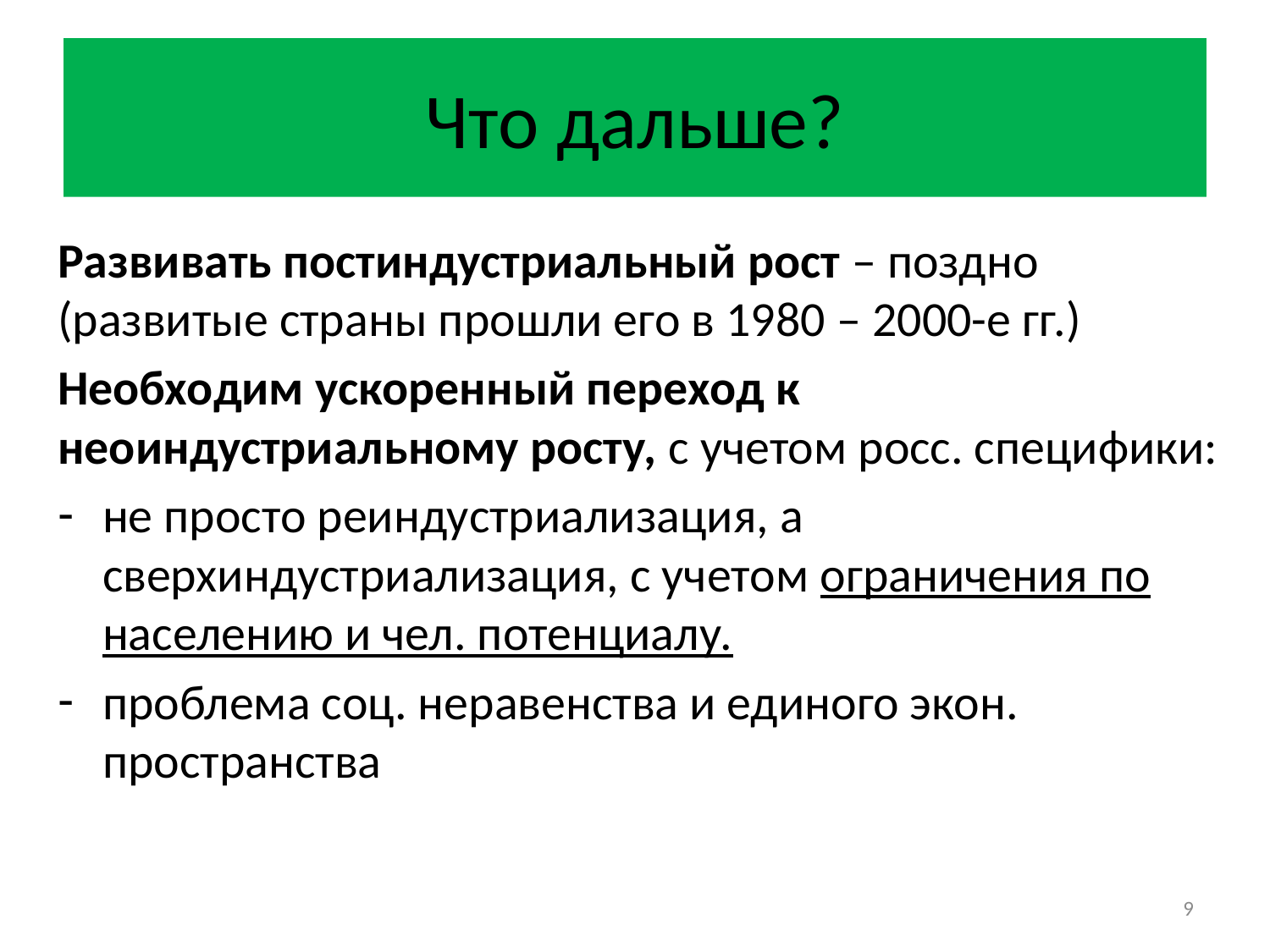

# Что дальше?
Развивать постиндустриальный рост – поздно (развитые страны прошли его в 1980 – 2000-е гг.)
Необходим ускоренный переход к неоиндустриальному росту, с учетом росс. специфики:
не просто реиндустриализация, а сверхиндустриализация, с учетом ограничения по населению и чел. потенциалу.
проблема соц. неравенства и единого экон. пространства

9